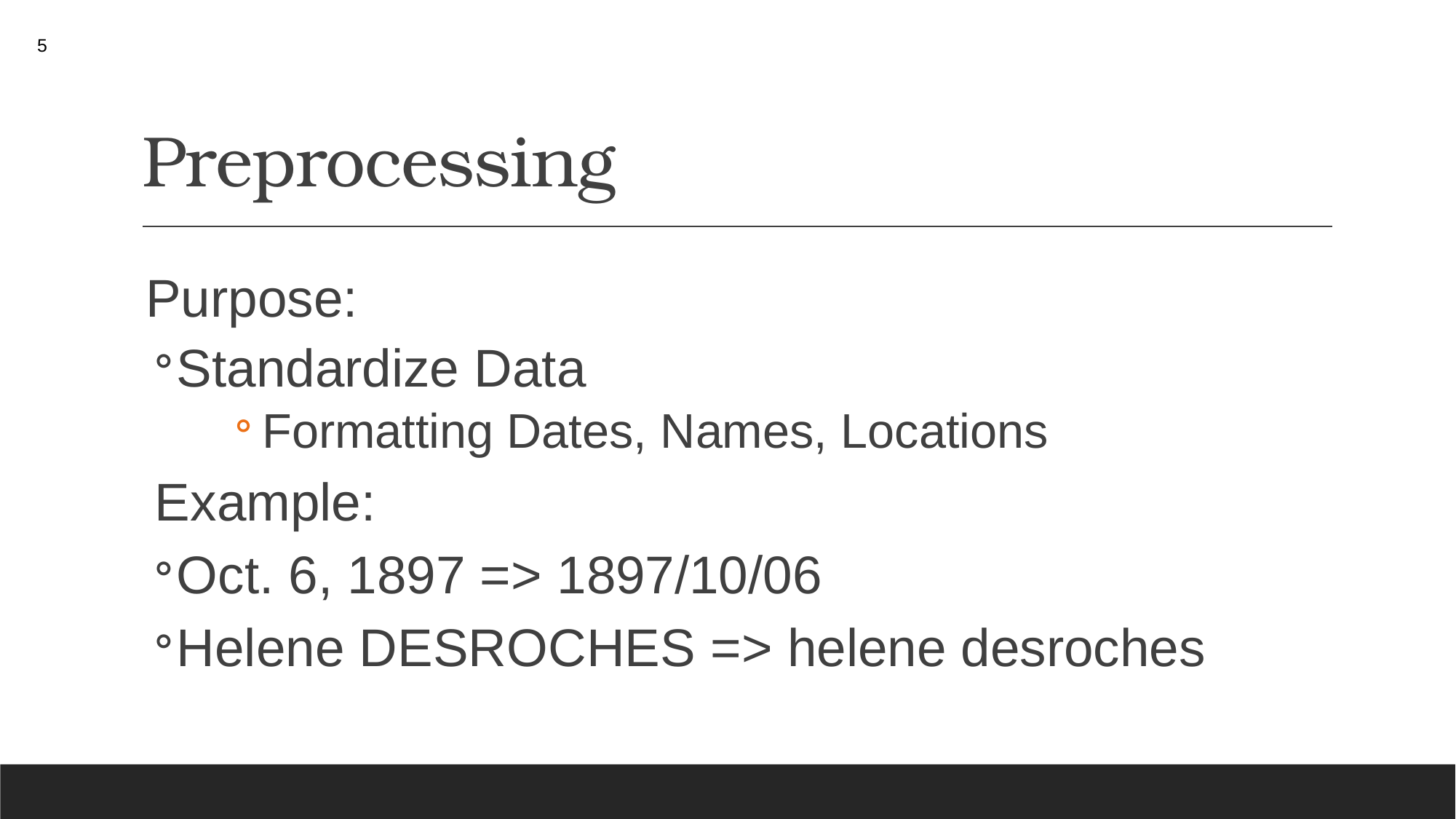

5
# Preprocessing
 Purpose:
Standardize Data
Formatting Dates, Names, Locations
Example:
Oct. 6, 1897 => 1897/10/06
Helene DESROCHES => helene desroches